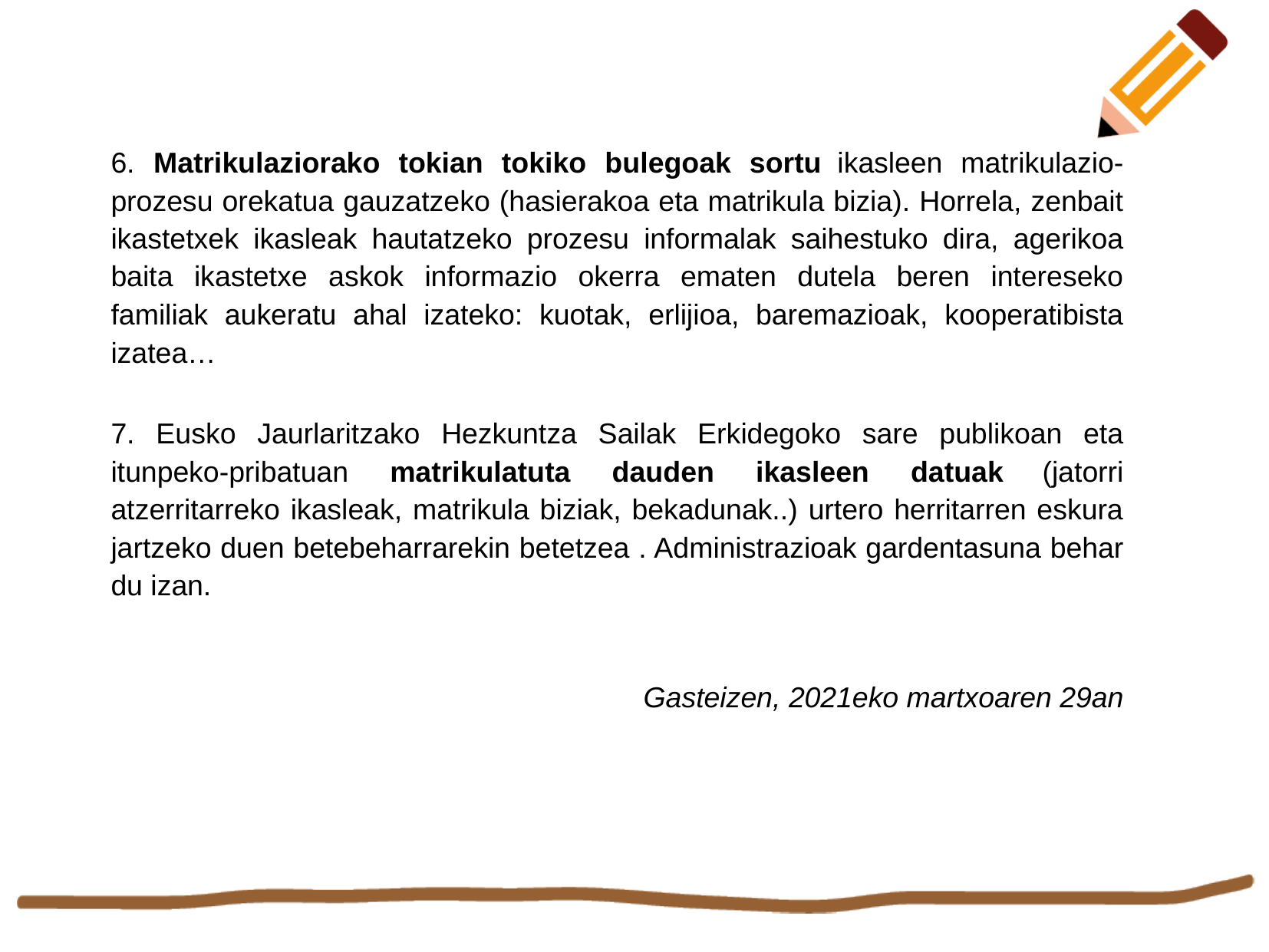

6. Matrikulaziorako tokian tokiko bulegoak sortu ikasleen matrikulazio-prozesu orekatua gauzatzeko (hasierakoa eta matrikula bizia). Horrela, zenbait ikastetxek ikasleak hautatzeko prozesu informalak saihestuko dira, agerikoa baita ikastetxe askok informazio okerra ematen dutela beren intereseko familiak aukeratu ahal izateko: kuotak, erlijioa, baremazioak, kooperatibista izatea…
7. Eusko Jaurlaritzako Hezkuntza Sailak Erkidegoko sare publikoan eta itunpeko-pribatuan matrikulatuta dauden ikasleen datuak (jatorri atzerritarreko ikasleak, matrikula biziak, bekadunak..) urtero herritarren eskura jartzeko duen betebeharrarekin betetzea . Administrazioak gardentasuna behar du izan.

Gasteizen, 2021eko martxoaren 29an